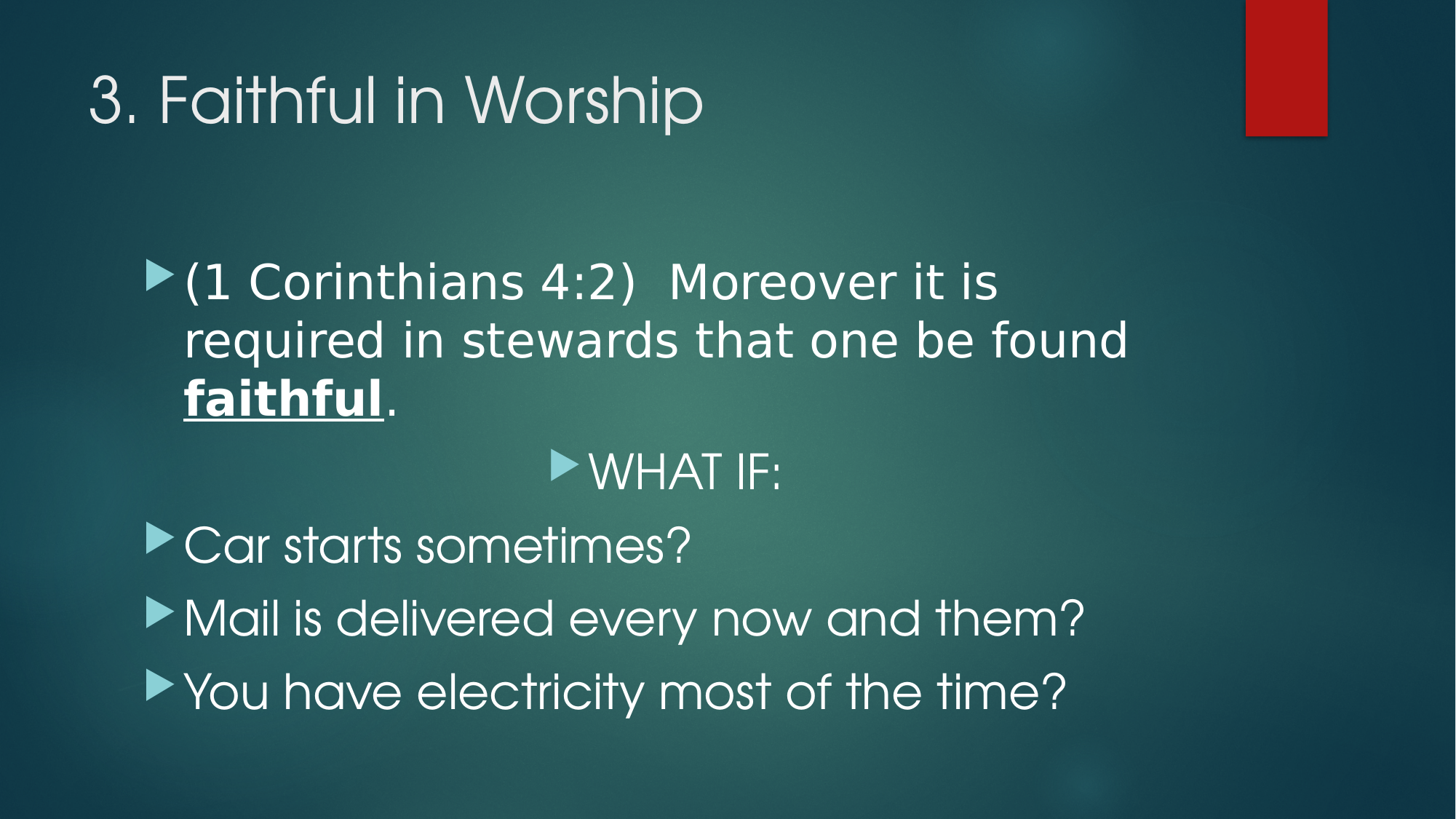

# 3. Faithful in Worship
(1 Corinthians 4:2)  Moreover it is required in stewards that one be found faithful.
WHAT IF:
Car starts sometimes?
Mail is delivered every now and them?
You have electricity most of the time?